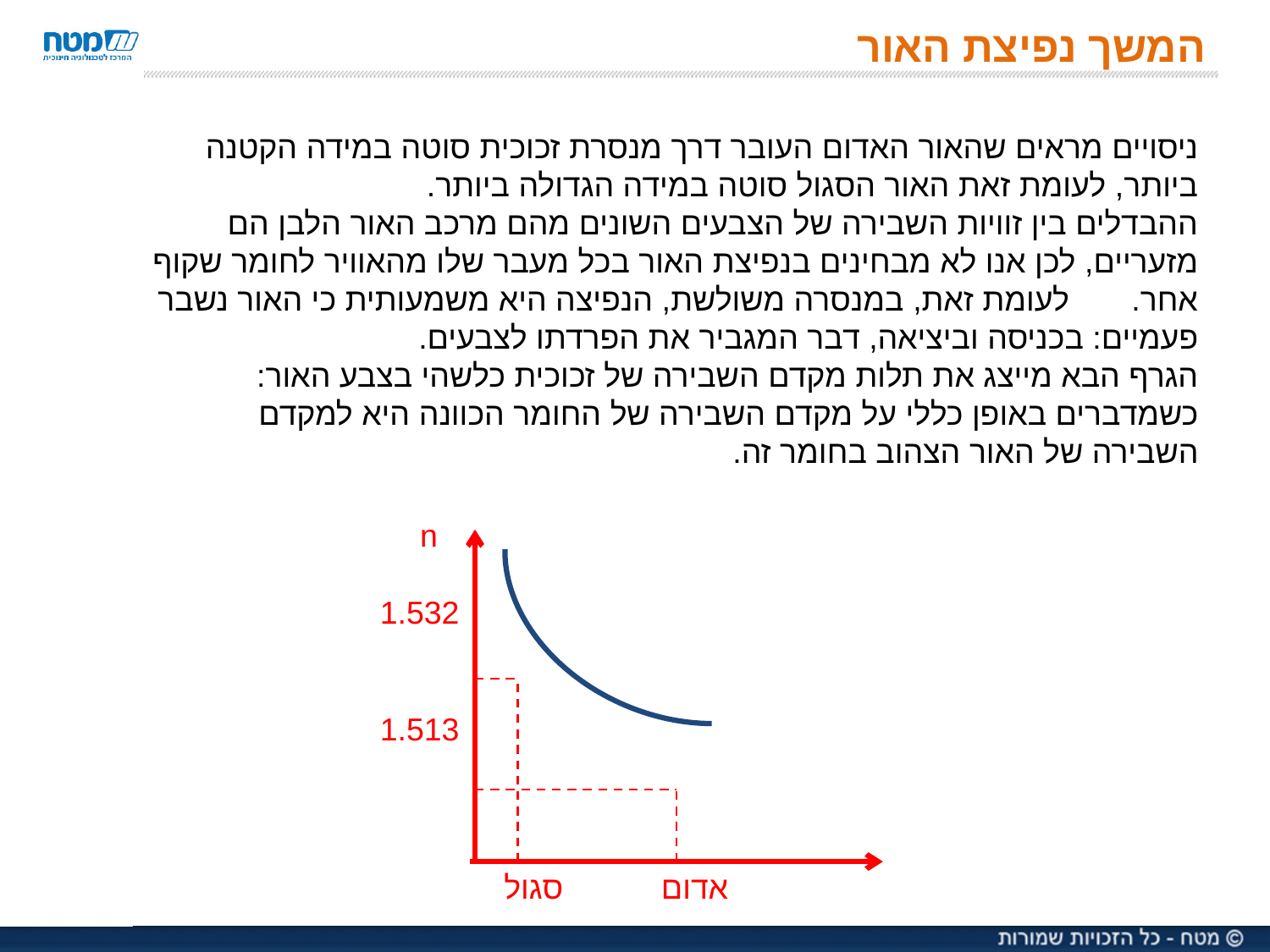

# המשך נפיצת האור

ניסויים מראים שהאור האדום העובר דרך מנסרת זכוכית סוטה במידה הקטנה ביותר, לעומת זאת האור הסגול סוטה במידה הגדולה ביותר.
ההבדלים בין זוויות השבירה של הצבעים השונים מהם מרכב האור הלבן הם מזעריים, לכן אנו לא מבחינים בנפיצת האור בכל מעבר שלו מהאוויר לחומר שקוף אחר.       לעומת זאת, במנסרה משולשת, הנפיצה היא משמעותית כי האור נשבר פעמיים: בכניסה וביציאה, דבר המגביר את הפרדתו לצבעים.
הגרף הבא מייצג את תלות מקדם השבירה של זכוכית כלשהי בצבע האור:
כשמדברים באופן כללי על מקדם השבירה של החומר הכוונה היא למקדם השבירה של האור הצהוב בחומר זה.

  n
1.532
1.513
סגול
אדום